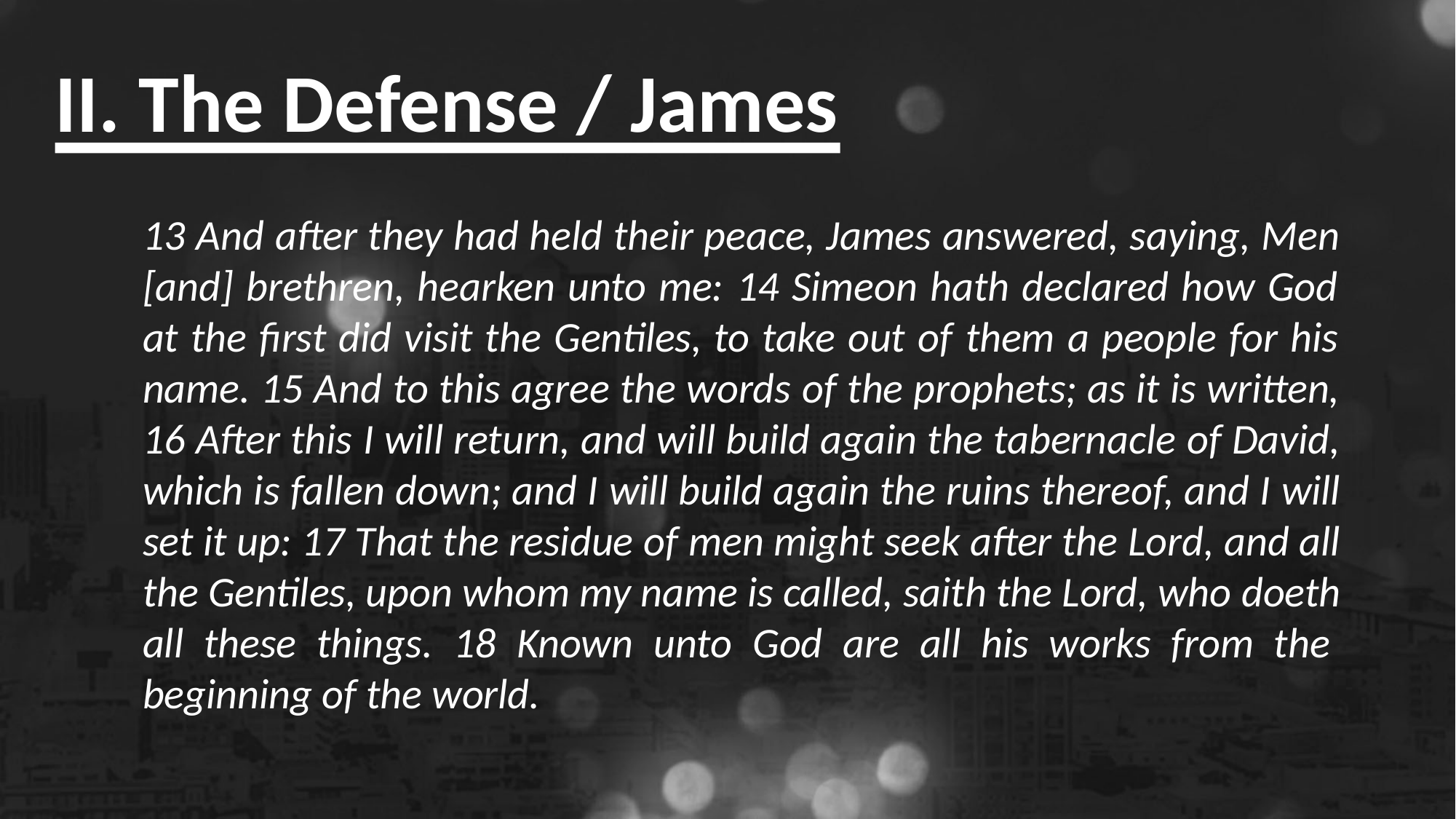

# II. The Defense / James

13 And after they had held their peace, James answered, saying, Men  [and] brethren, hearken unto me: 14 Simeon hath declared how God  at the first did visit the Gentiles, to take out of them a people for his  name. 15 And to this agree the words of the prophets; as it is written,  16 After this I will return, and will build again the tabernacle of David,  which is fallen down; and I will build again the ruins thereof, and I will  set it up: 17 That the residue of men might seek after the Lord, and all  the Gentiles, upon whom my name is called, saith the Lord, who doeth  all these things. 18 Known unto God are all his works from the  beginning of the world.